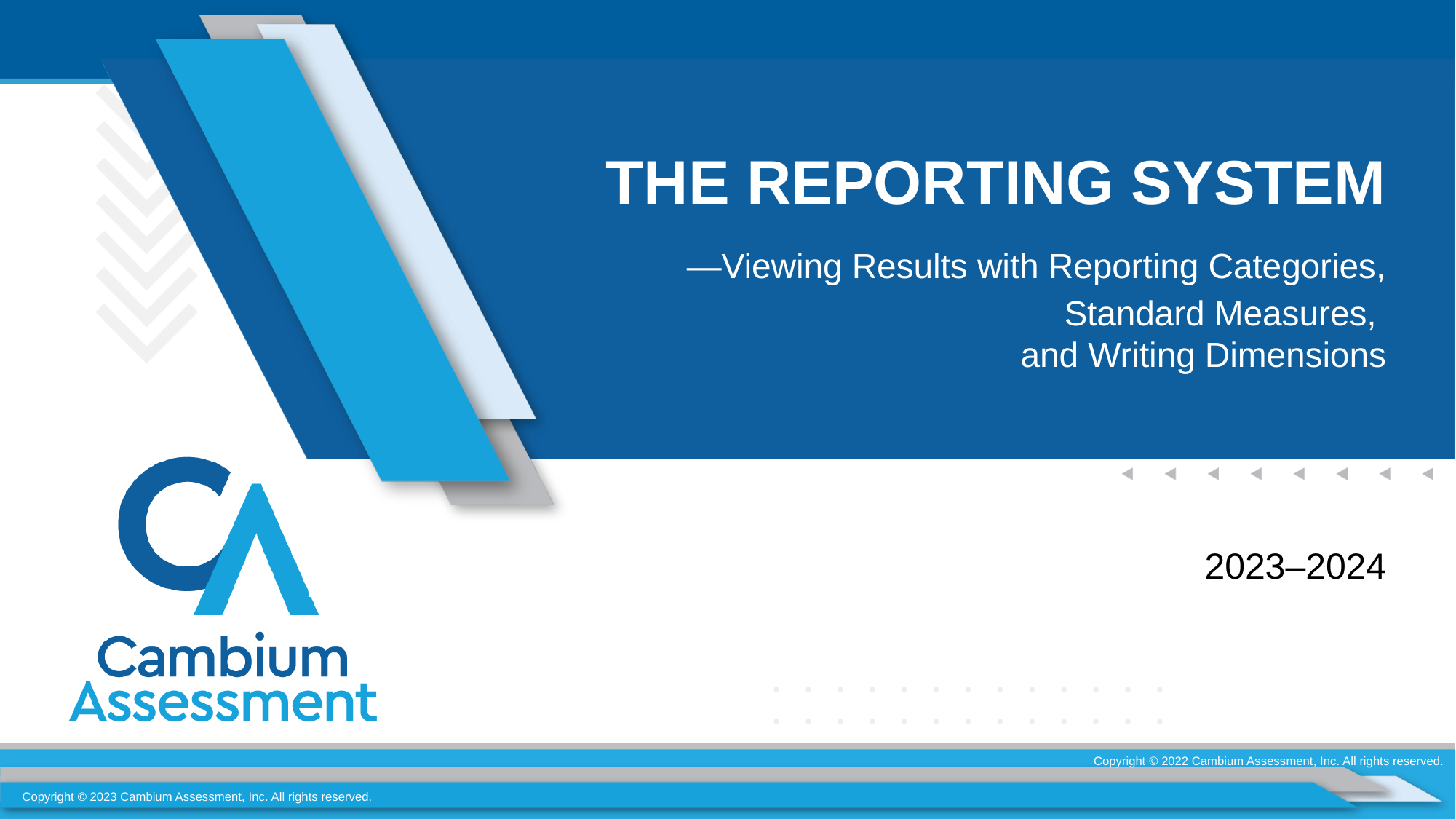

# The reporting system —Viewing Results with Reporting Categories, Standard Measures, and Writing Dimensions
2023–2024
Training Module
2022–2023
Copyright © 2022 Cambium Assessment, Inc. All rights reserved.
Copyright © 2023 Cambium Assessment, Inc. All rights reserved.